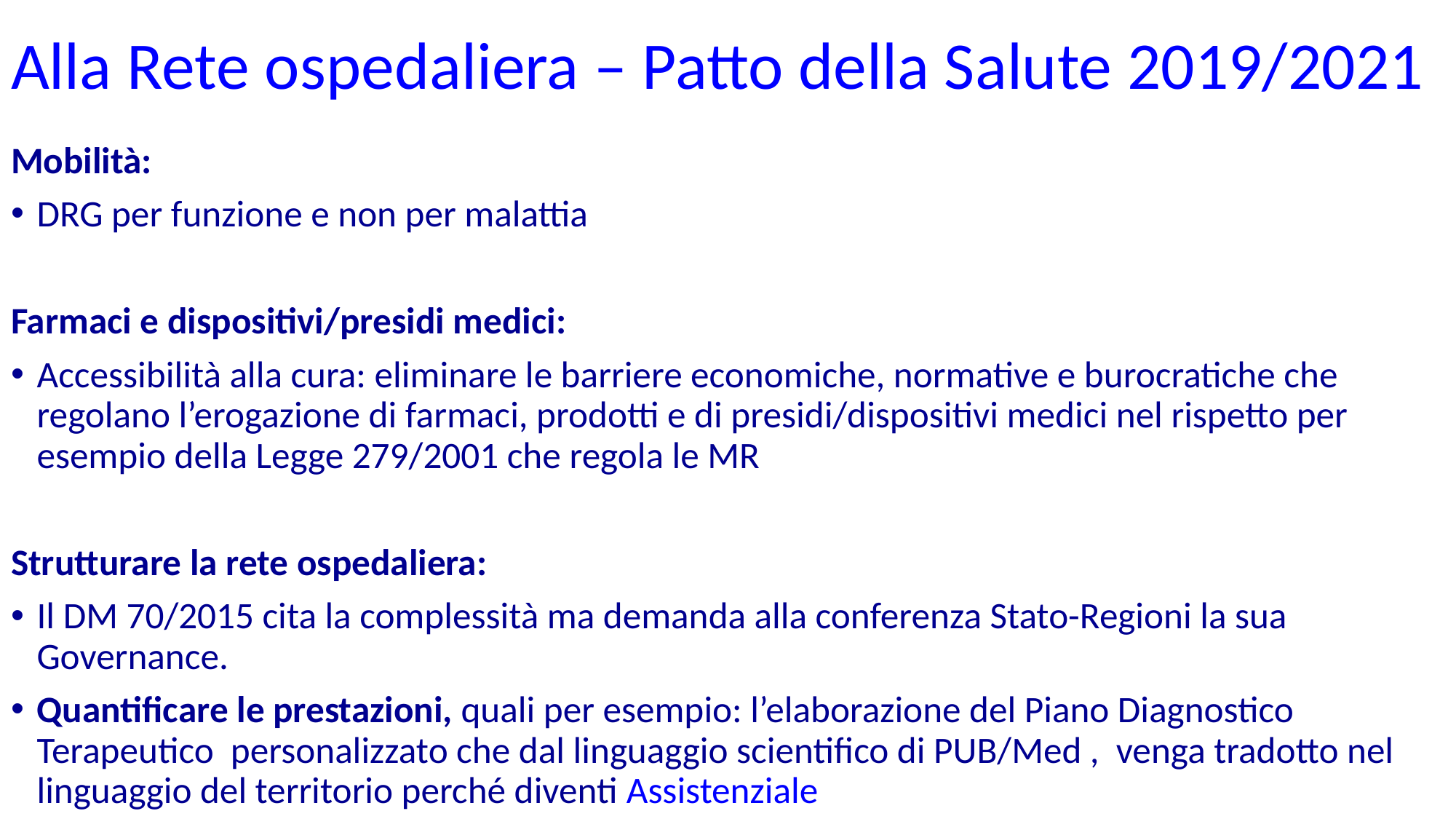

# Alla Rete ospedaliera – Patto della Salute 2019/2021
Mobilità:
DRG per funzione e non per malattia

Farmaci e dispositivi/presidi medici:
Accessibilità alla cura: eliminare le barriere economiche, normative e burocratiche che regolano l’erogazione di farmaci, prodotti e di presidi/dispositivi medici nel rispetto per esempio della Legge 279/2001 che regola le MR

Strutturare la rete ospedaliera:
Il DM 70/2015 cita la complessità ma demanda alla conferenza Stato-Regioni la sua Governance.
Quantificare le prestazioni, quali per esempio: l’elaborazione del Piano Diagnostico Terapeutico  personalizzato che dal linguaggio scientifico di PUB/Med ,  venga tradotto nel linguaggio del territorio perché diventi Assistenziale